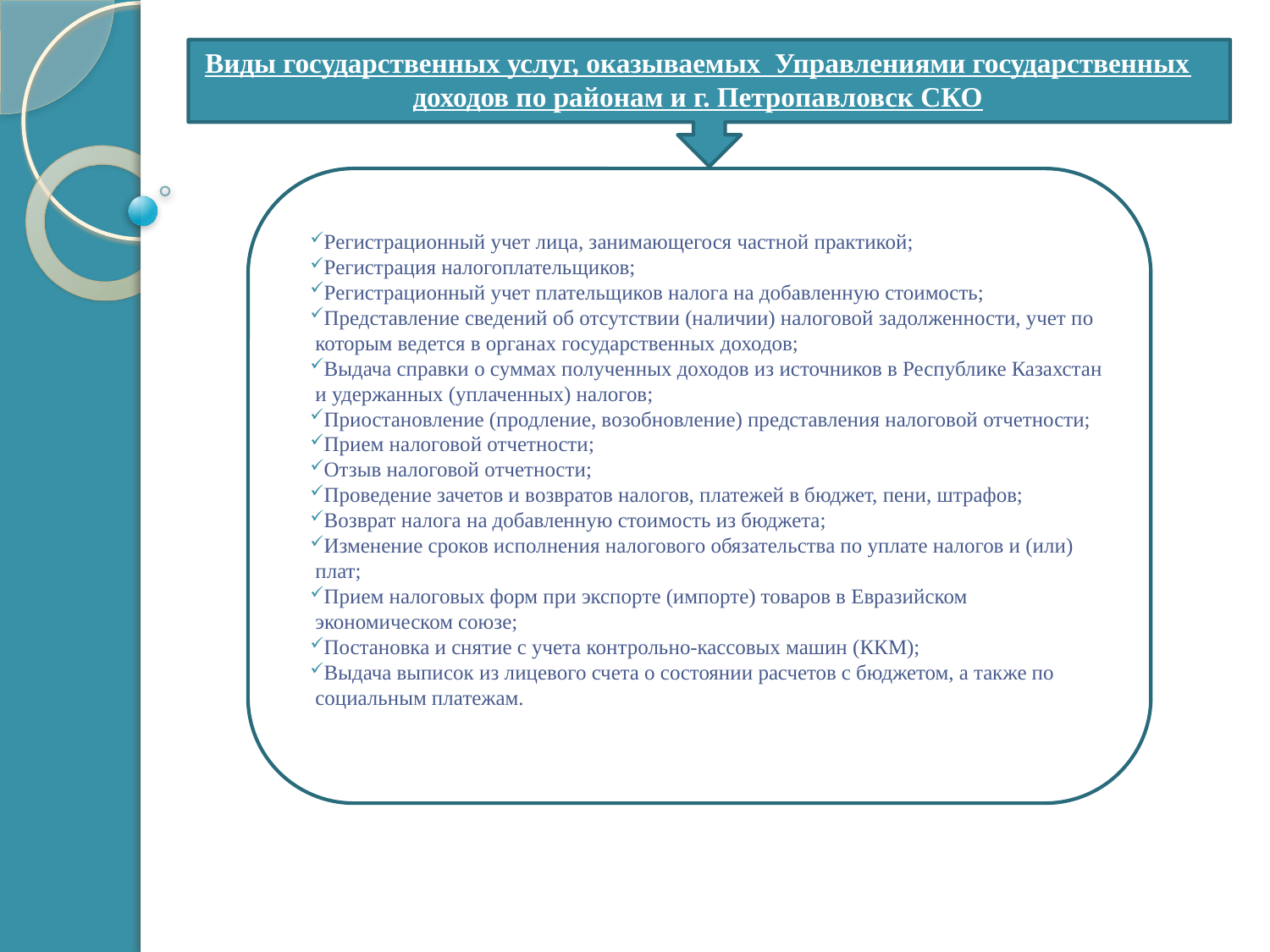

# Виды государственных услуг, оказываемых  Управлениями государственных доходов по районам и г. Петропавловск СКО

Регистрационный учет лица, занимающегося частной практикой;
Регистрация налогоплательщиков;
Регистрационный учет плательщиков налога на добавленную стоимость;
Представление сведений об отсутствии (наличии) налоговой задолженности, учет по которым ведется в органах государственных доходов;
Выдача справки о суммах полученных доходов из источников в Республике Казахстан и удержанных (уплаченных) налогов;
Приостановление (продление, возобновление) представления налоговой отчетности;
Прием налоговой отчетности;
Отзыв налоговой отчетности;
Проведение зачетов и возвратов налогов, платежей в бюджет, пени, штрафов;
Возврат налога на добавленную стоимость из бюджета;
Изменение сроков исполнения налогового обязательства по уплате налогов и (или) плат;
Прием налоговых форм при экспорте (импорте) товаров в Евразийском экономическом союзе;
Постановка и снятие с учета контрольно-кассовых машин (ККМ);
Выдача выписок из лицевого счета о состоянии расчетов с бюджетом, а также по социальным платежам.